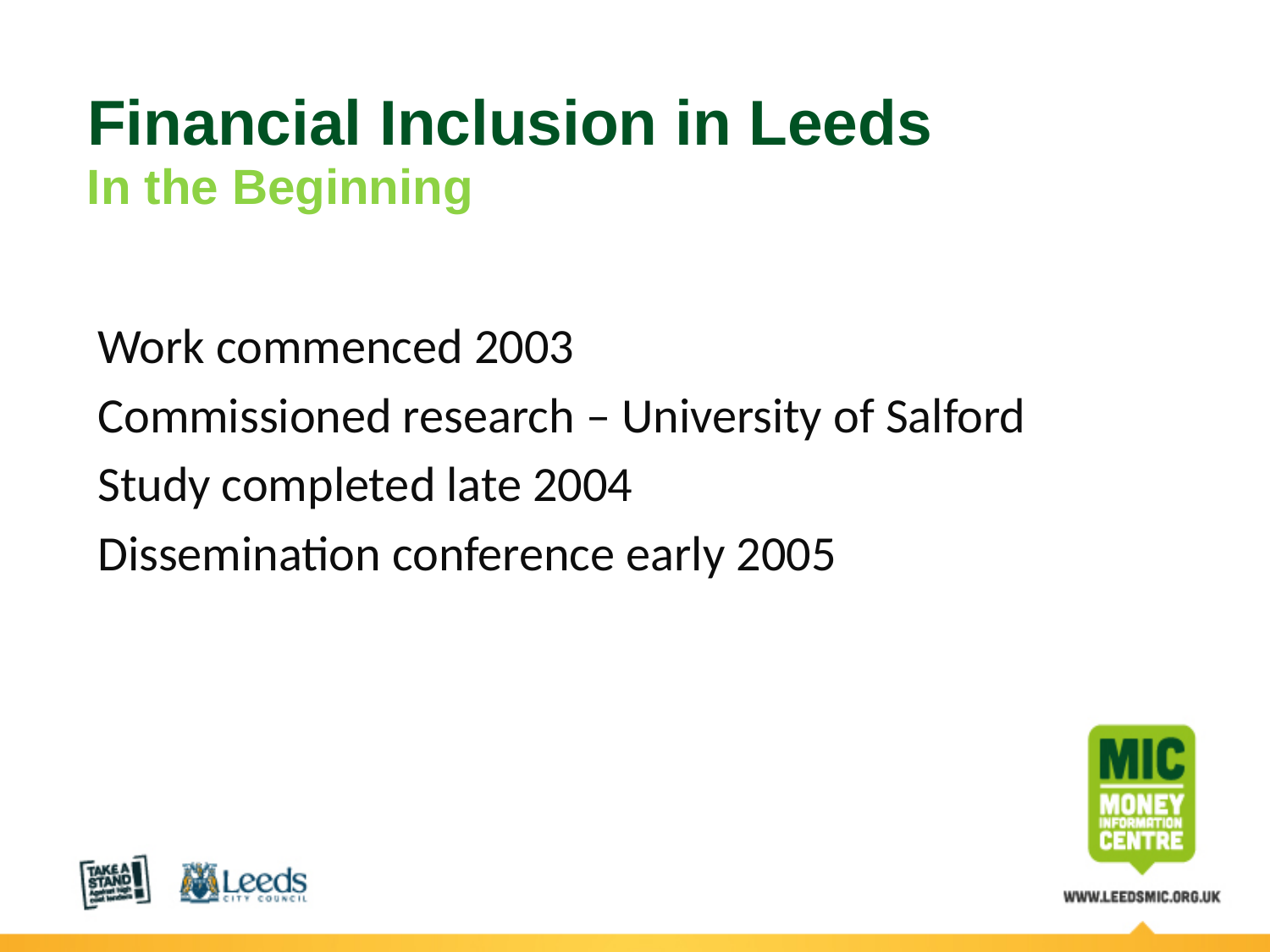

# Financial Inclusion in Leeds
In the Beginning
Work commenced 2003
Commissioned research – University of Salford
Study completed late 2004
Dissemination conference early 2005